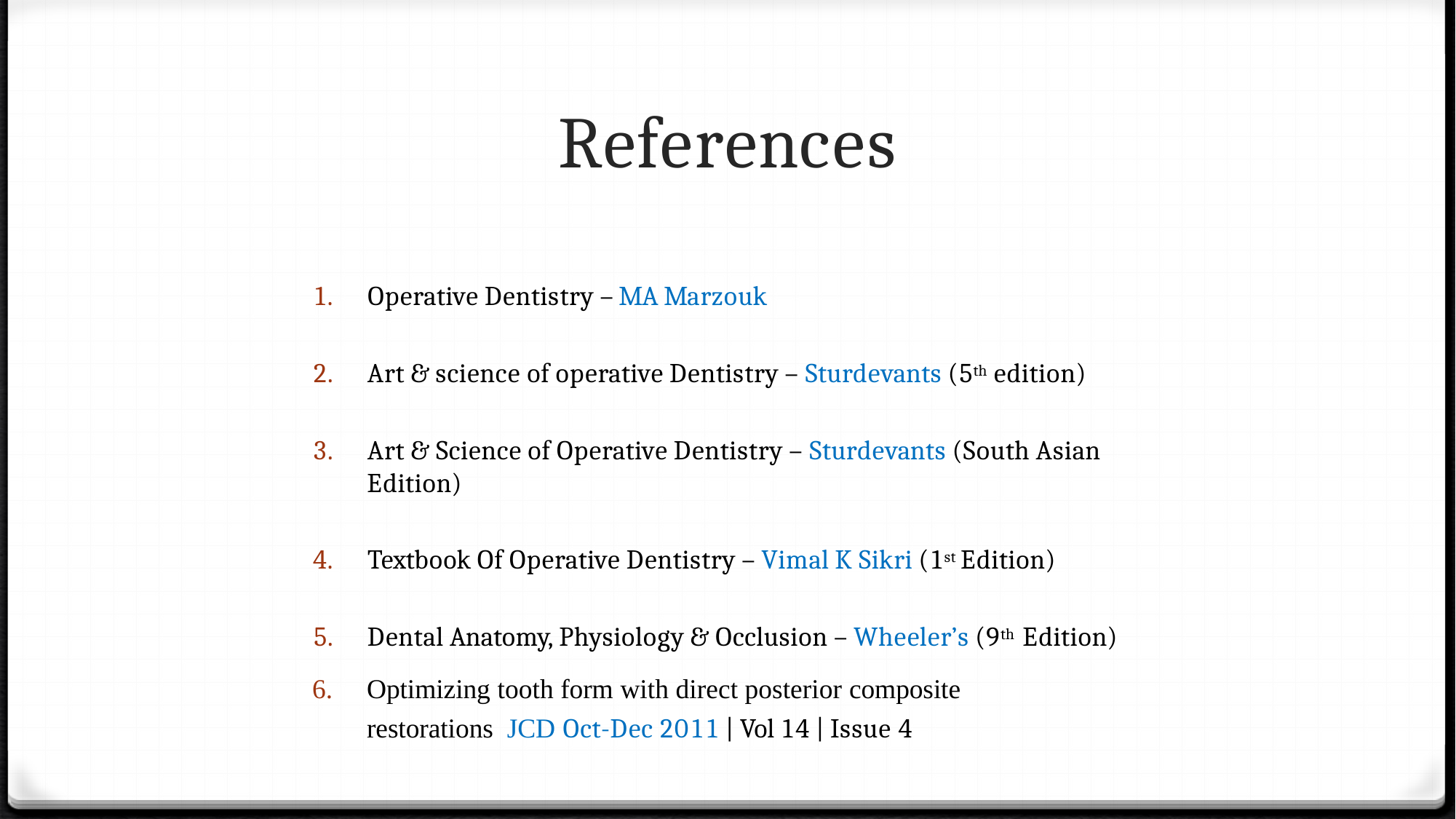

# References
Operative Dentistry – MA Marzouk

Art & science of operative Dentistry – Sturdevants (5th edition)

Art & Science of Operative Dentistry – Sturdevants (South Asian Edition)

Textbook Of Operative Dentistry – Vimal K Sikri (1st Edition)

Dental Anatomy, Physiology & Occlusion – Wheeler’s (9th Edition)
Optimizing tooth form with direct posterior composite restorations  JCD Oct-Dec 2011 | Vol 14 | Issue 4